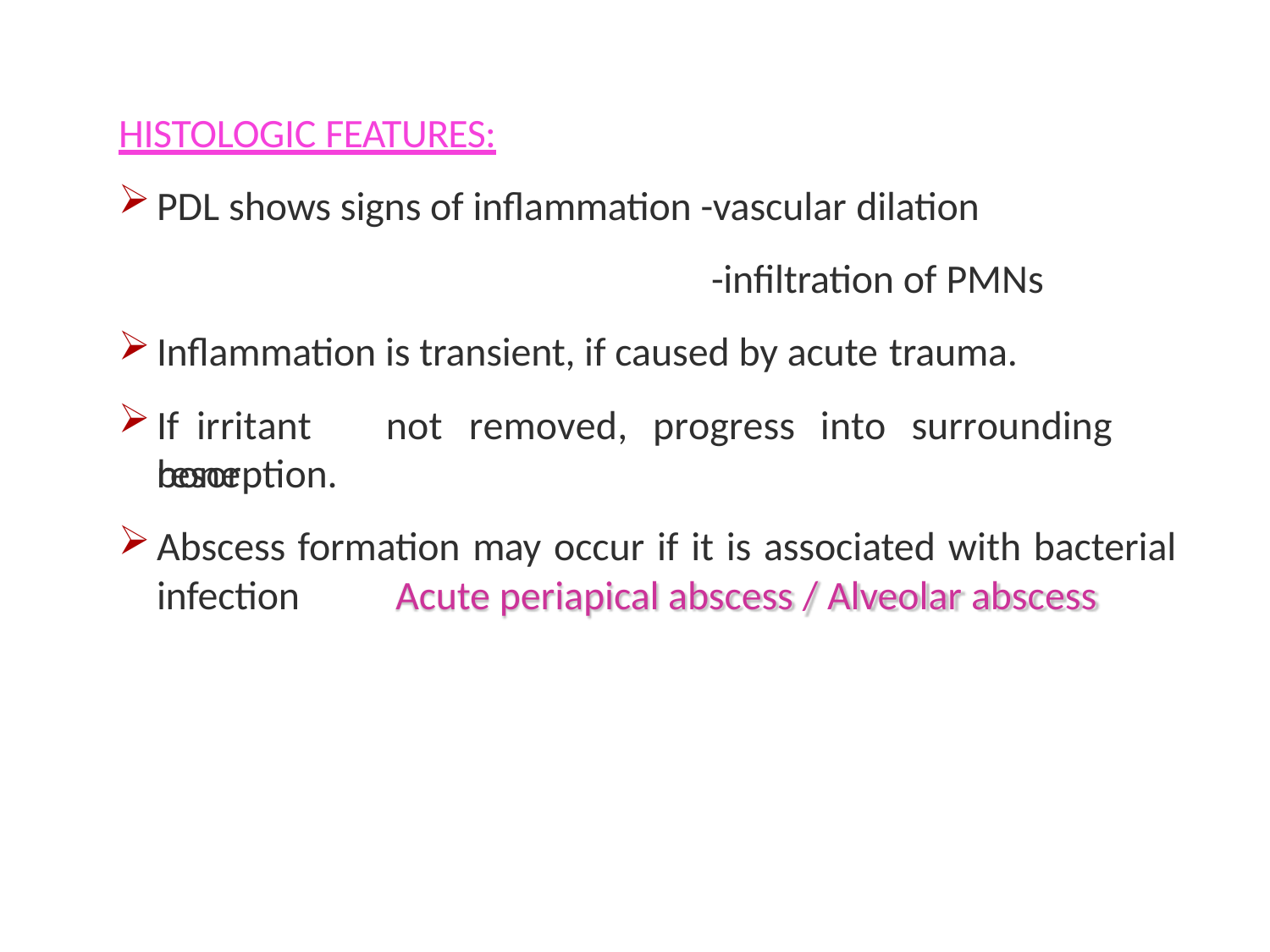

HISTOLOGIC FEATURES:
PDL shows signs of inflammation -vascular dilation
-infiltration of PMNs
Inflammation is transient, if caused by acute trauma.
If	irritant	not	removed,	progress	into	surrounding	bone
resorption.
Abscess formation may occur if it is associated with bacterial

infection	Acute periapical abscess / Alveolar abscess